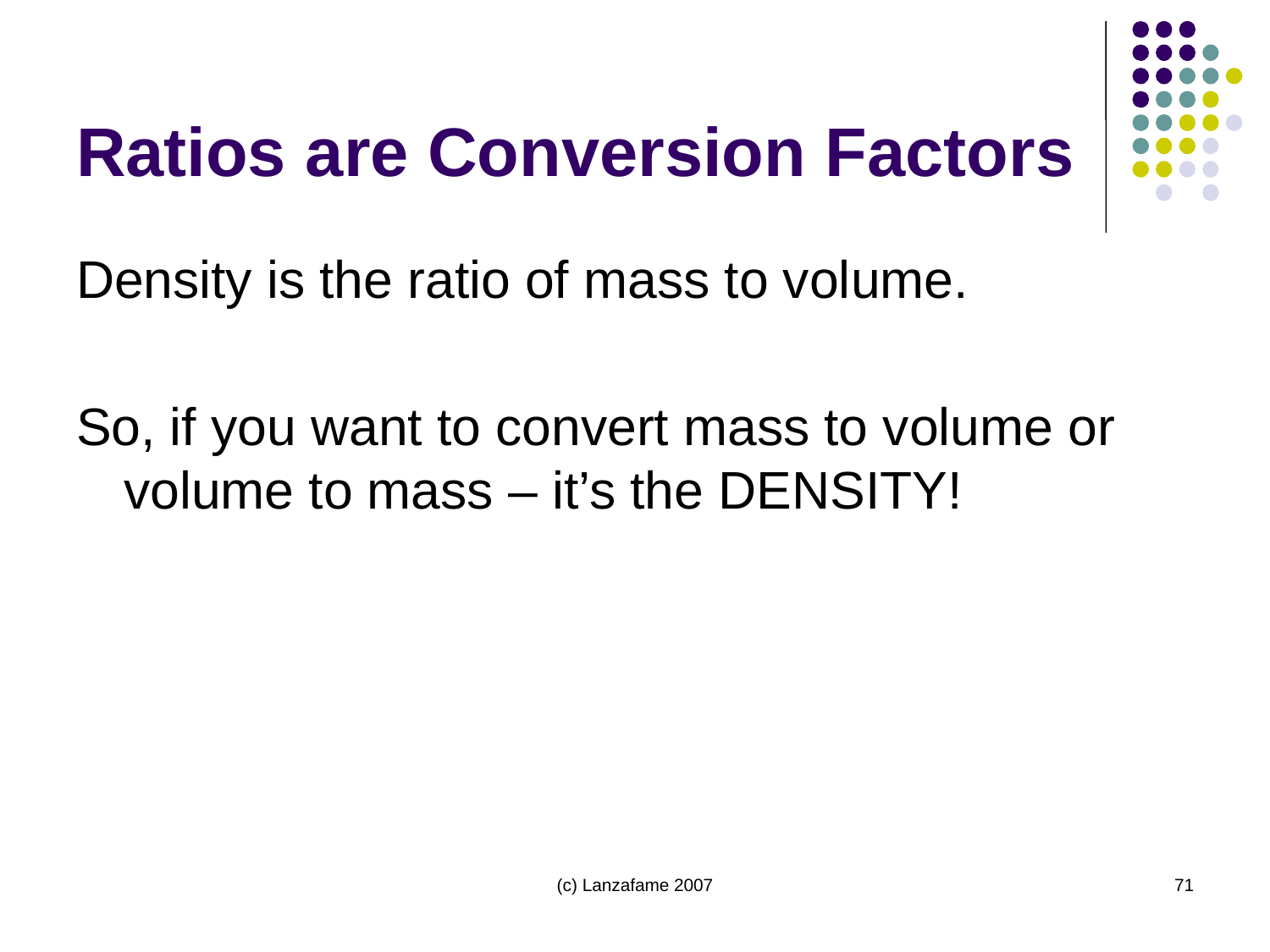

# Ratios are Conversion Factors
Density is the ratio of mass to volume.

So, if you want to convert mass to volume or volume to mass – it’s the DENSITY!
(c) Lanzafame 2007
71